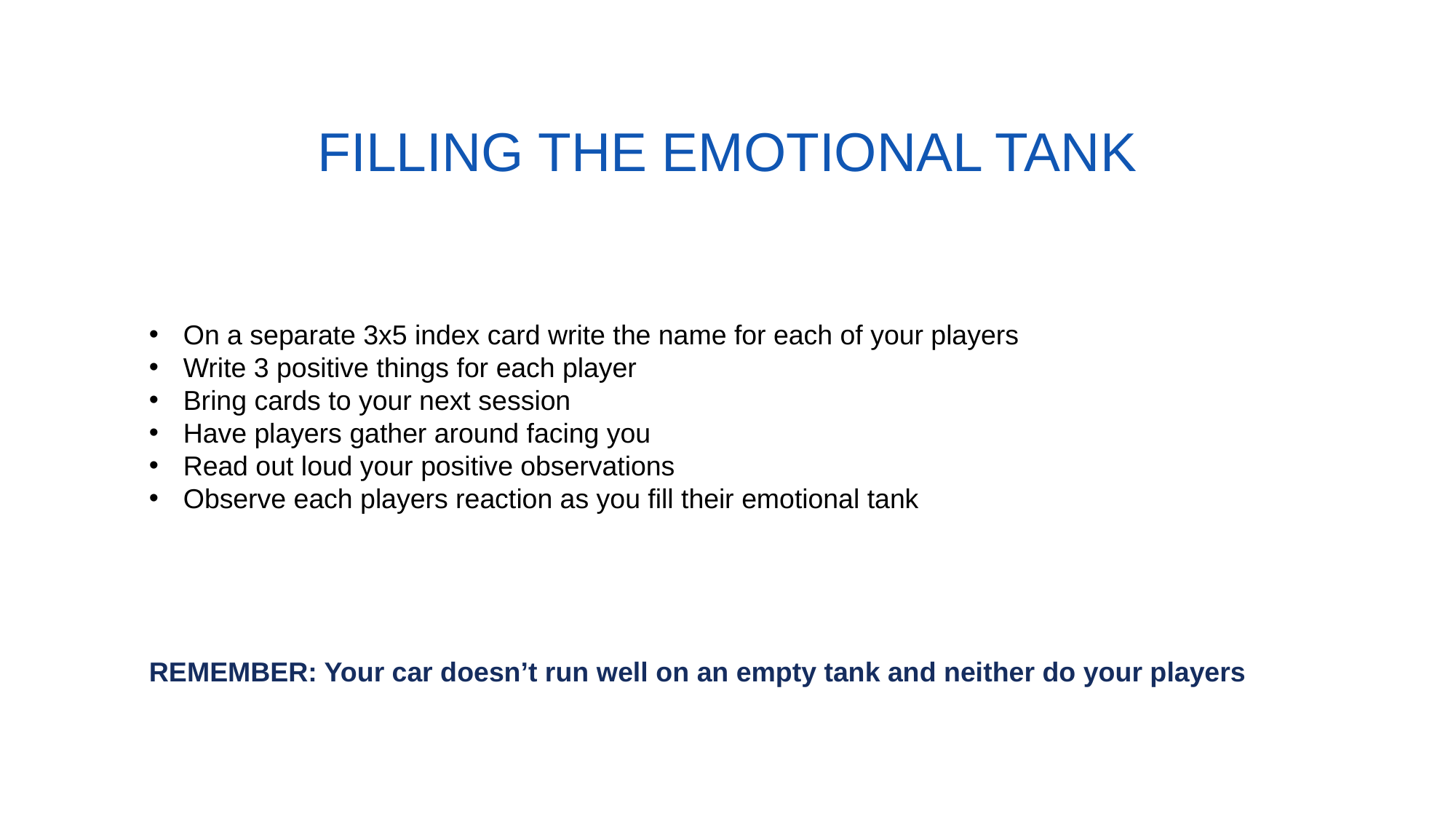

FILLING THE EMOTIONAL TANK
On a separate 3x5 index card write the name for each of your players
Write 3 positive things for each player
Bring cards to your next session
Have players gather around facing you
Read out loud your positive observations
Observe each players reaction as you fill their emotional tank
REMEMBER: Your car doesn’t run well on an empty tank and neither do your players